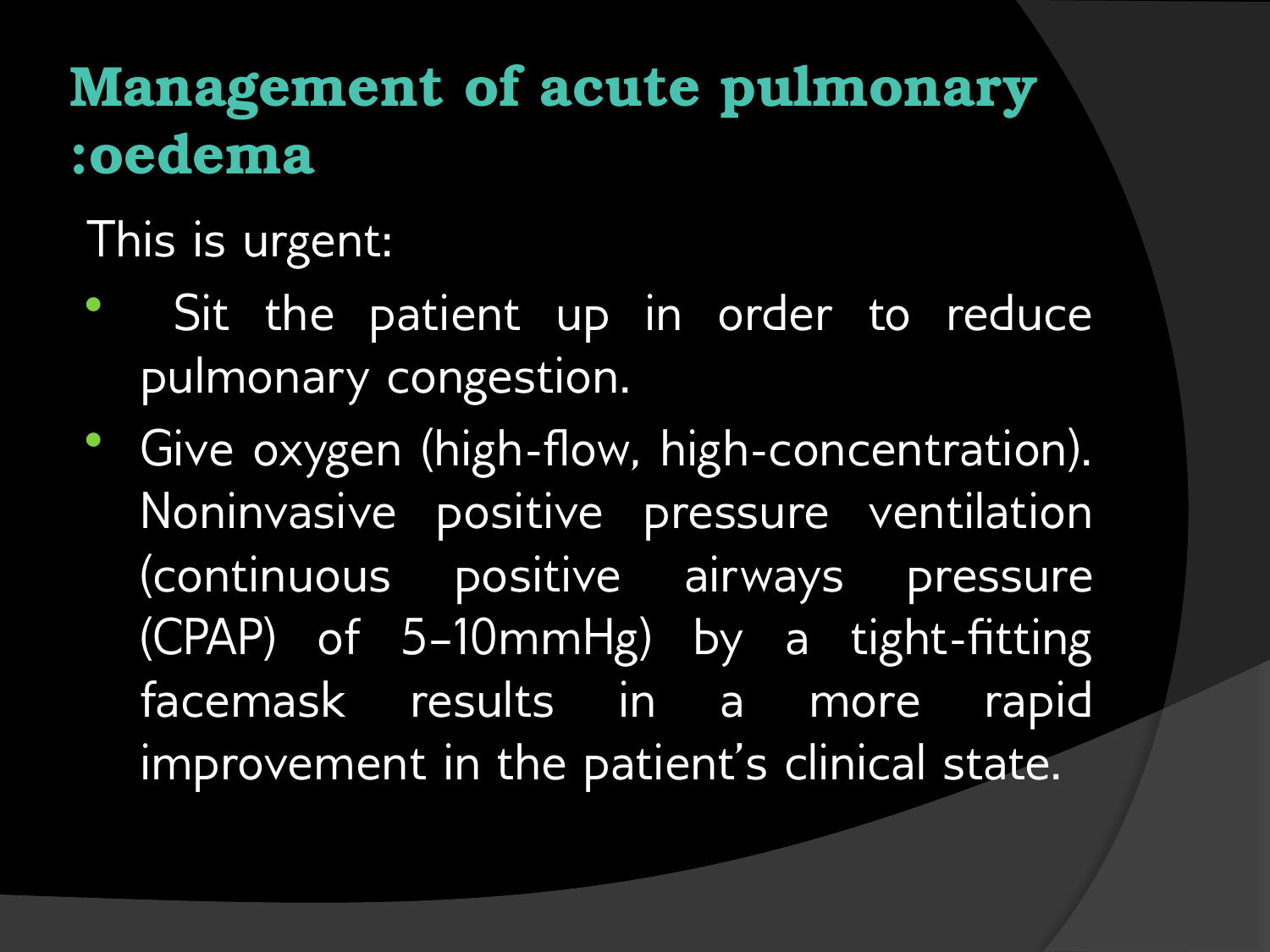

# Management of acute pulmonary :oedema
This is urgent:
 Sit the patient up in order to reduce pulmonary congestion.
Give oxygen (high-flow, high-concentration). Noninvasive positive pressure ventilation (continuous positive airways pressure (CPAP) of 5–10mmHg) by a tight-fitting facemask results in a more rapid improvement in the patient’s clinical state.